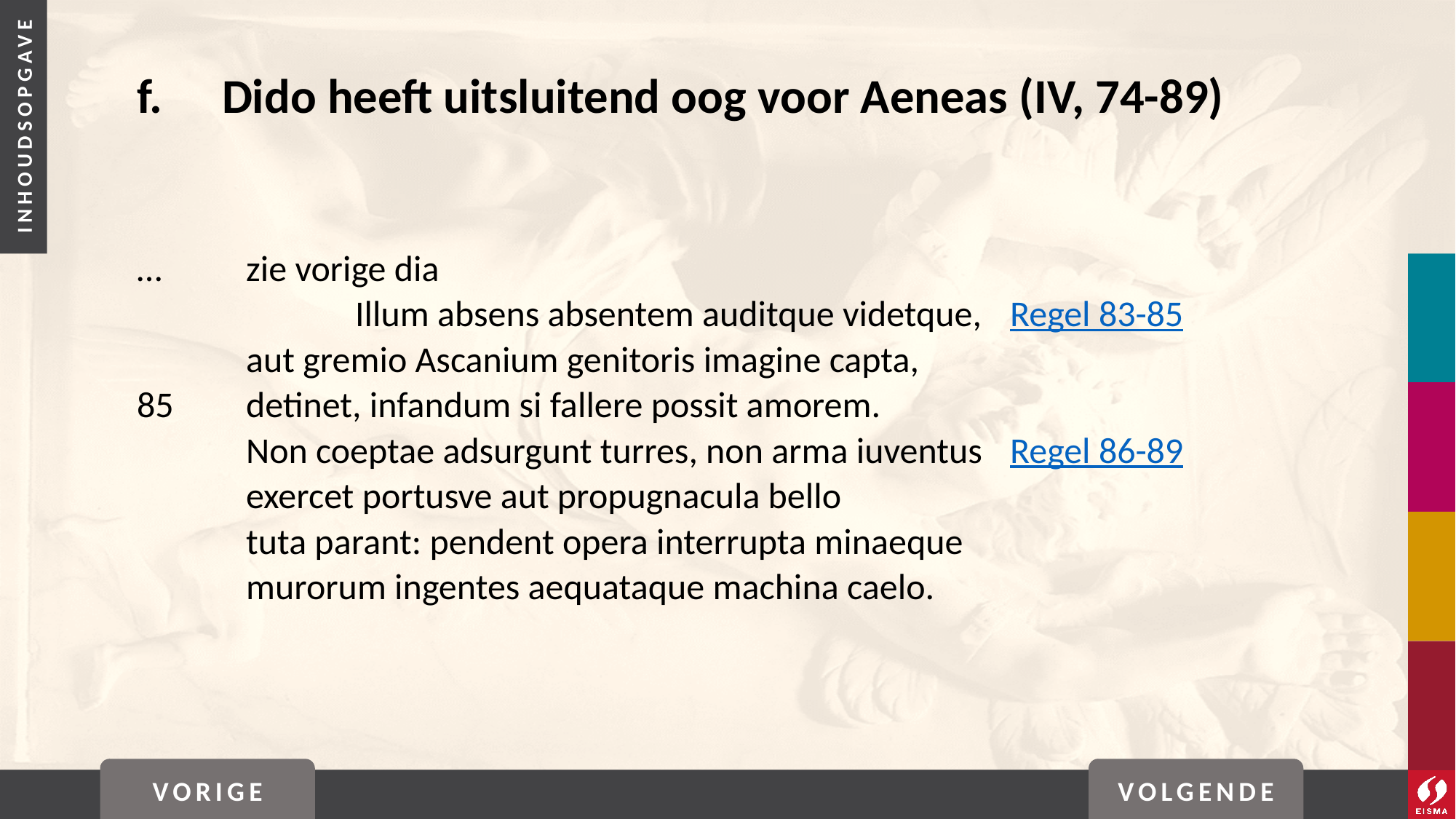

# f. 	Dido heeft uitsluitend oog voor Aeneas (IV, 74-89)
…	zie vorige dia
		Illum absens absentem auditque videtque, 	Regel 83-85
	aut gremio Ascanium genitoris imagine capta,
85	detinet, infandum si fallere possit amorem.
	Non coeptae adsurgunt turres, non arma iuventus 	Regel 86-89
	exercet portusve aut propugnacula bello
	tuta parant: pendent opera interrupta minaeque
	murorum ingentes aequataque machina caelo.

VORIGE
VOLGENDE